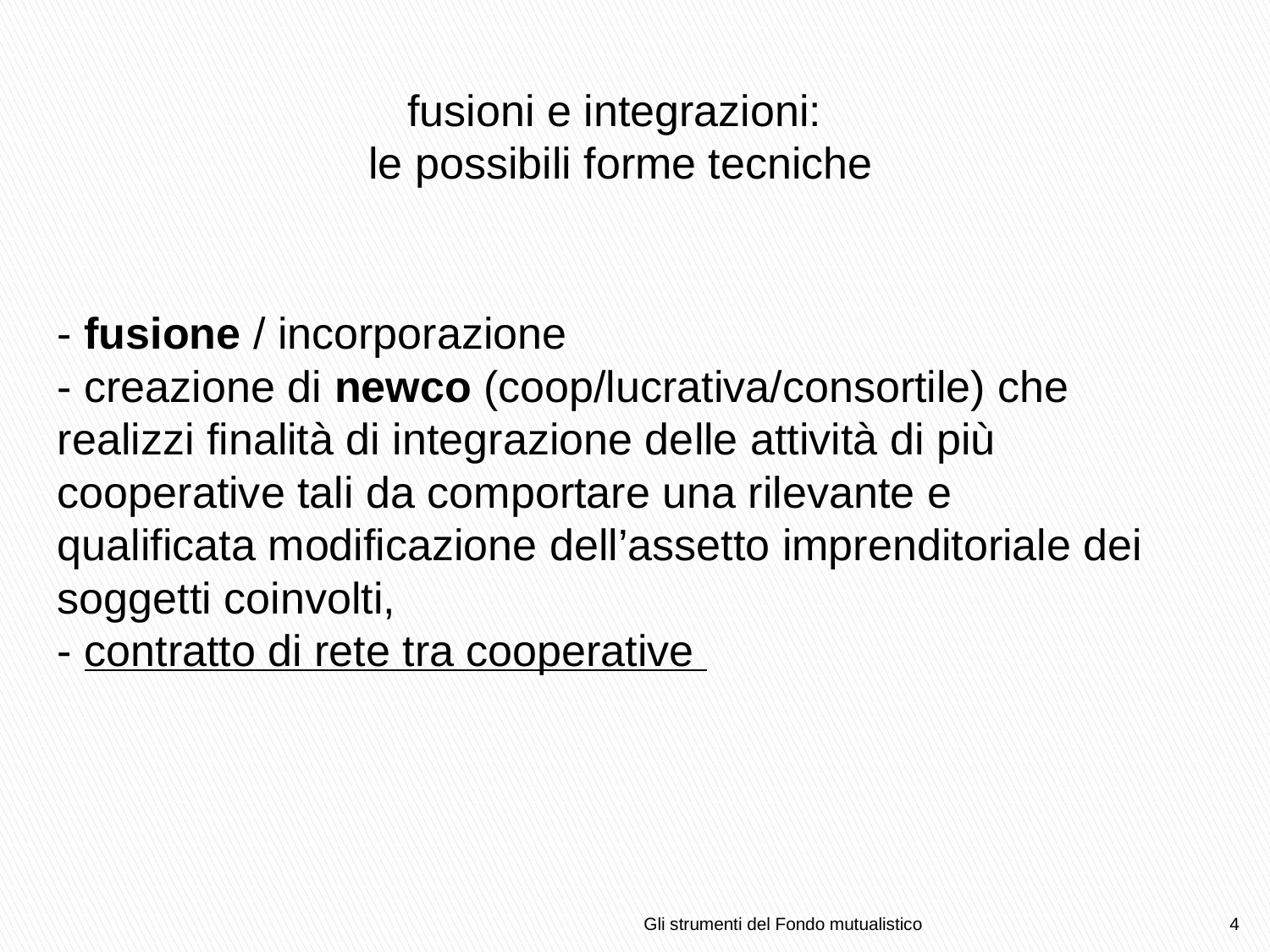

fusioni e integrazioni:
le possibili forme tecniche
# - fusione / incorporazione - creazione di newco (coop/lucrativa/consortile) che realizzi finalità di integrazione delle attività di più cooperative tali da comportare una rilevante e qualificata modificazione dell’assetto imprenditoriale dei soggetti coinvolti, - contratto di rete tra cooperative
Gli strumenti del Fondo mutualistico
4